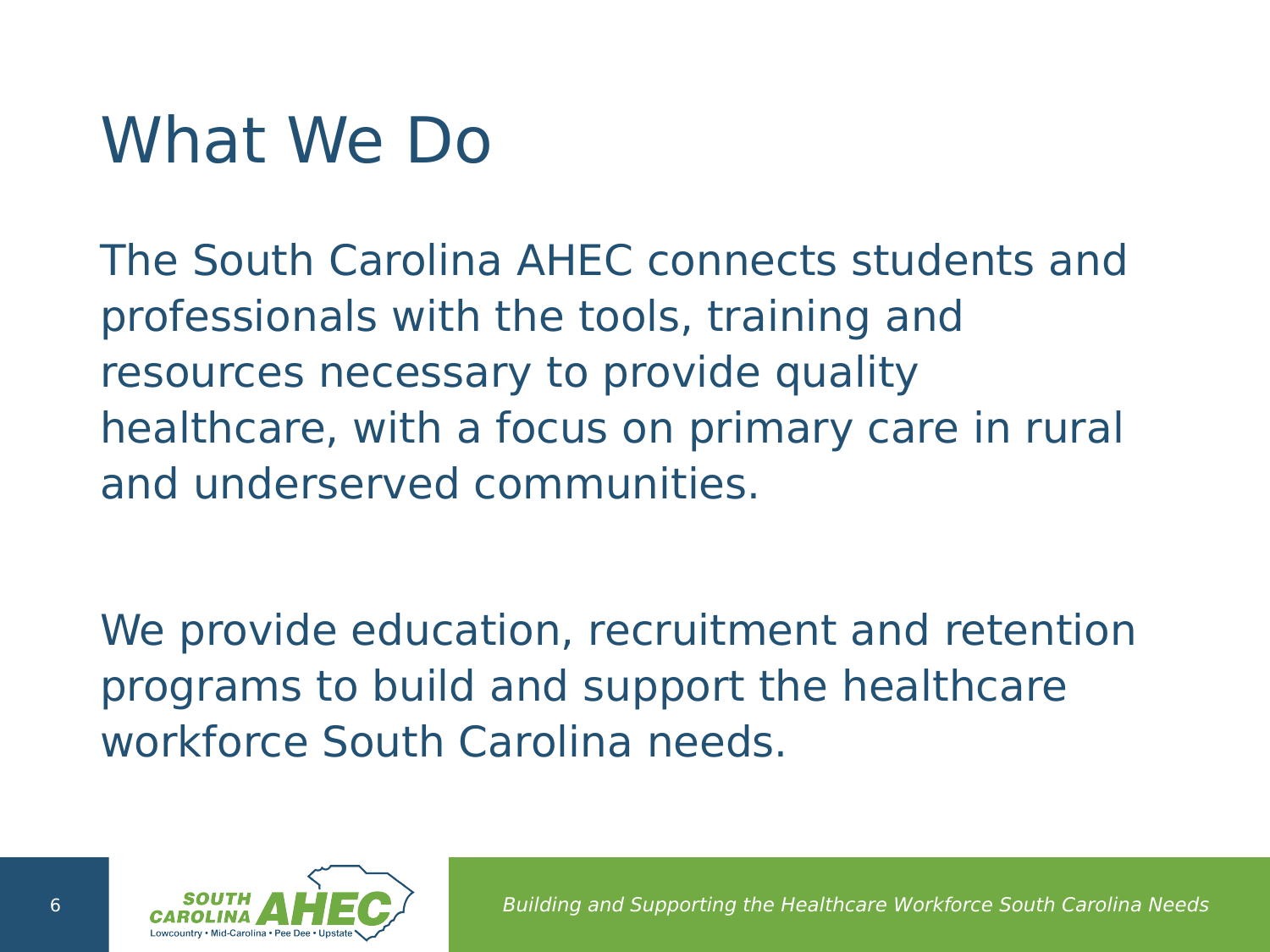

# What We Do
The South Carolina AHEC connects students and professionals with the tools, training and resources necessary to provide quality healthcare, with a focus on primary care in rural and underserved communities.

We provide education, recruitment and retention programs to build and support the healthcare workforce South Carolina needs.

6